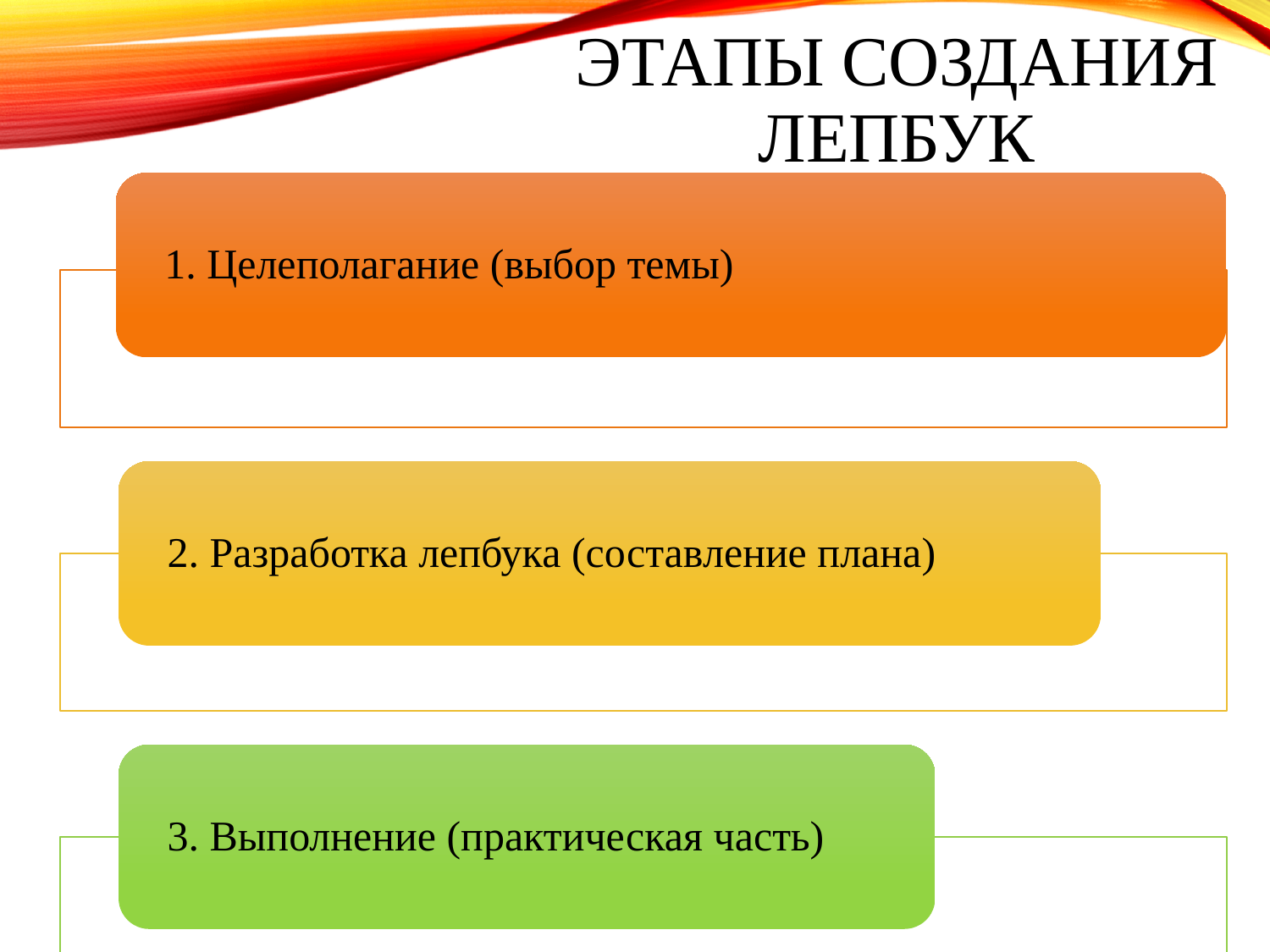

# Этапы создания лепбук
1. Целеполагание (выбор темы)
2. Разработка лепбука (составление плана)
3. Выполнение (практическая часть)